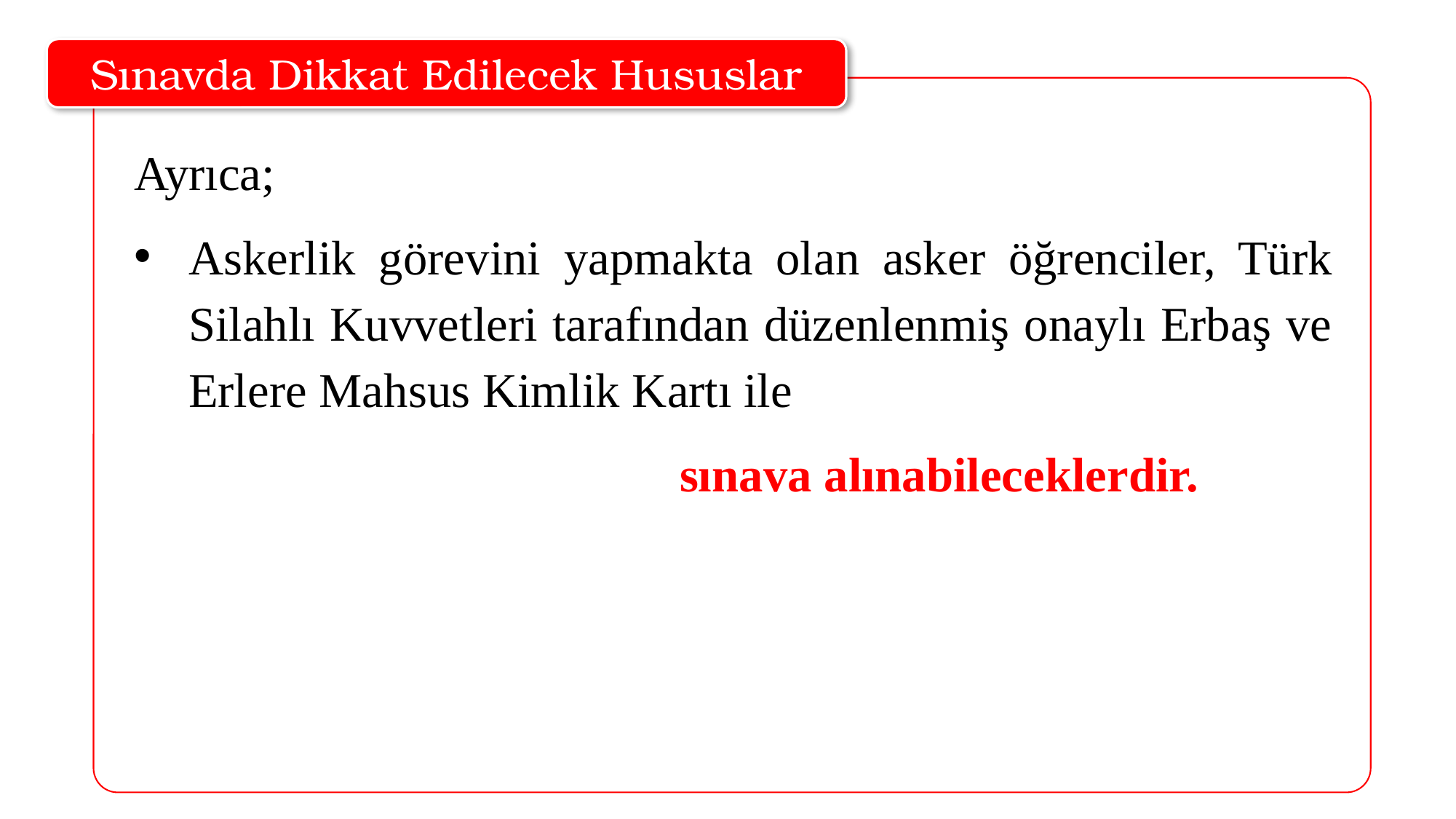

Sınavda Dikkat Edilecek Hususlar

Ayrıca;
Askerlik görevini yapmakta olan asker öğrenciler, Türk Silahlı Kuvvetleri tarafından düzenlenmiş onaylı Erbaş ve Erlere Mahsus Kimlik Kartı ile
					sınava alınabileceklerdir.